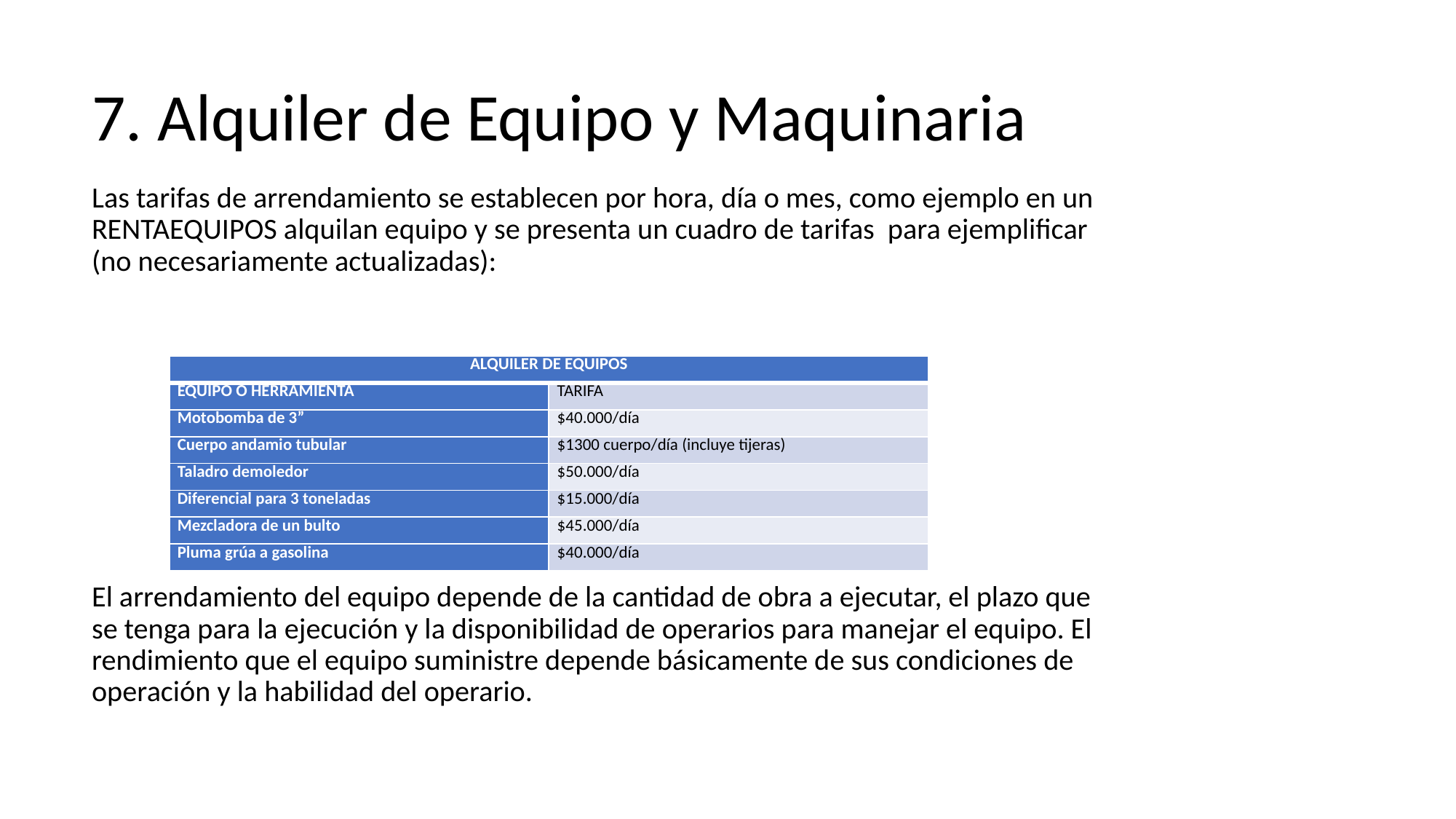

# 7. Alquiler de Equipo y Maquinaria
Las tarifas de arrendamiento se establecen por hora, día o mes, como ejemplo en un RENTAEQUIPOS alquilan equipo y se presenta un cuadro de tarifas  para ejemplificar (no necesariamente actualizadas):

El arrendamiento del equipo depende de la cantidad de obra a ejecutar, el plazo que se tenga para la ejecución y la disponibilidad de operarios para manejar el equipo. El rendimiento que el equipo suministre depende básicamente de sus condiciones de  operación y la habilidad del operario.
| ALQUILER DE EQUIPOS |  |
| --- | --- |
| EQUIPO O HERRAMIENTA | TARIFA |
| Motobomba de 3” | $40.000/día |
| Cuerpo andamio tubular | $1300 cuerpo/día (incluye tijeras) |
| Taladro demoledor | $50.000/día |
| Diferencial para 3 toneladas | $15.000/día |
| Mezcladora de un bulto | $45.000/día |
| Pluma grúa a gasolina | $40.000/día |